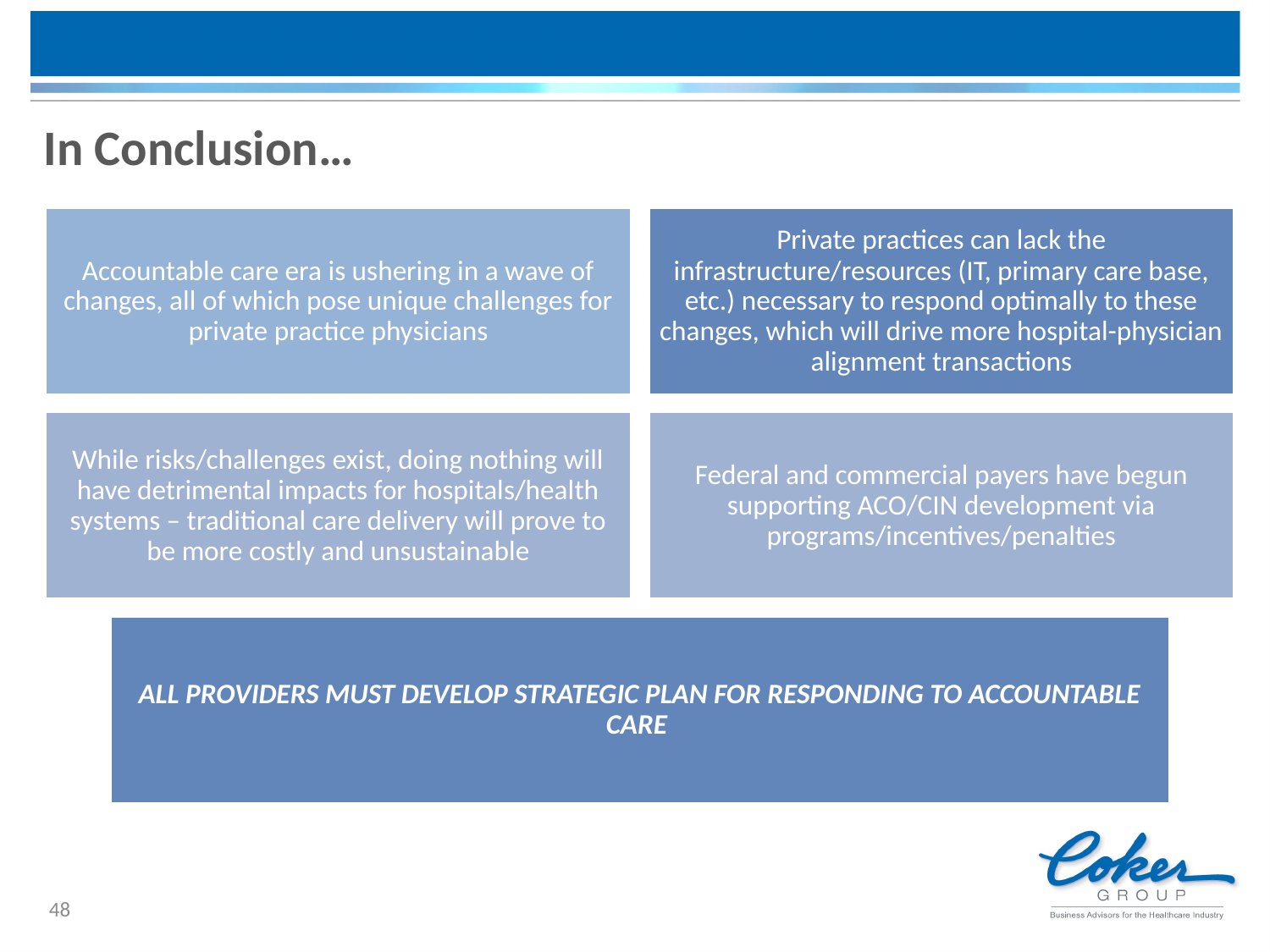

# In Conclusion…
Accountable care era is ushering in a wave of changes, all of which pose unique challenges for private practice physicians
Private practices can lack the infrastructure/resources (IT, primary care base, etc.) necessary to respond optimally to these changes, which will drive more hospital-physician alignment transactions
While risks/challenges exist, doing nothing will have detrimental impacts for hospitals/health systems – traditional care delivery will prove to be more costly and unsustainable
Federal and commercial payers have begun supporting ACO/CIN development via programs/incentives/penalties
ALL PROVIDERS MUST DEVELOP STRATEGIC PLAN FOR RESPONDING TO ACCOUNTABLE CARE